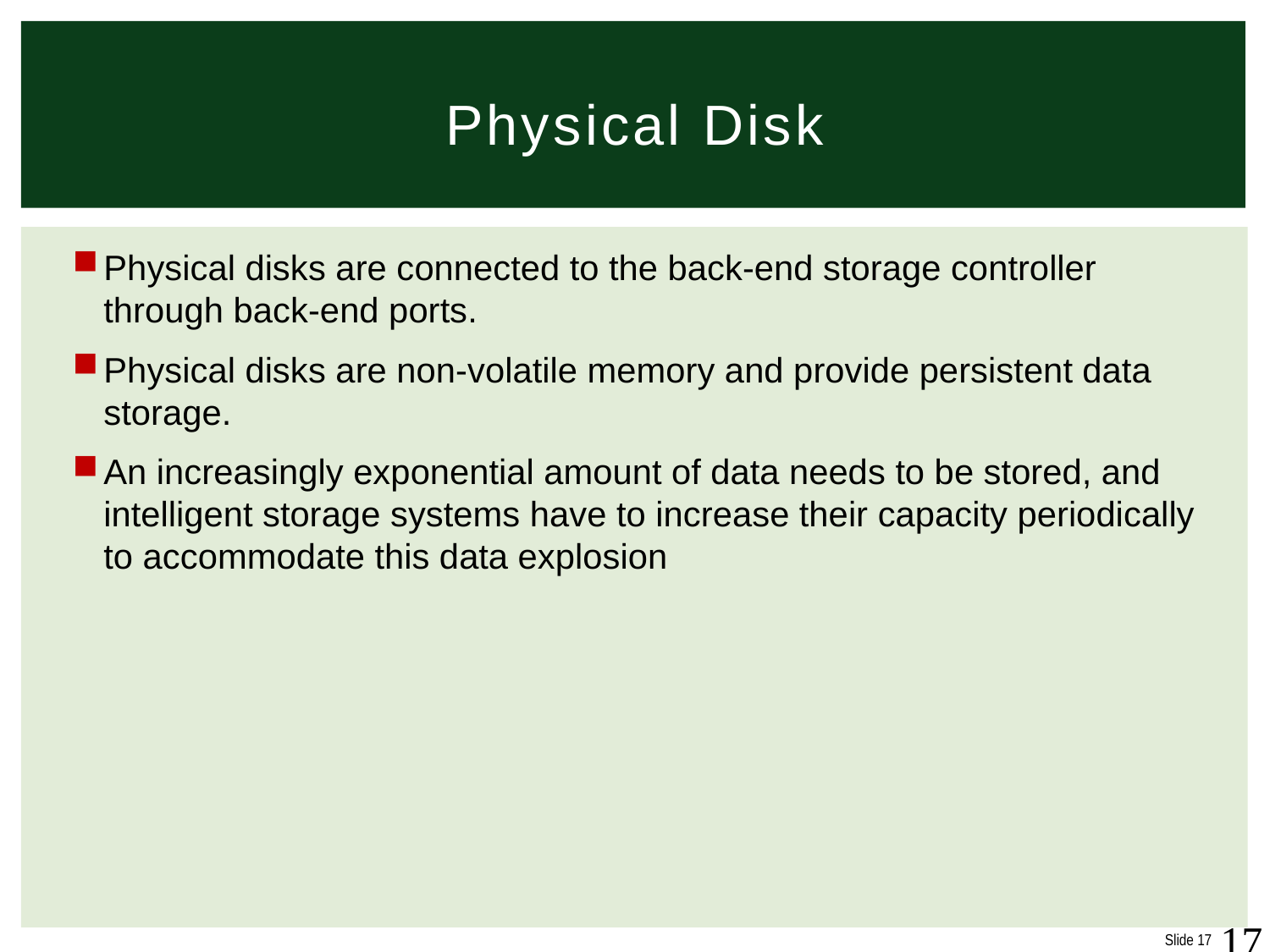

# Physical Disk
Physical disks are connected to the back-end storage controller through back-end ports.
Physical disks are non-volatile memory and provide persistent data storage.
An increasingly exponential amount of data needs to be stored, and intelligent storage systems have to increase their capacity periodically to accommodate this data explosion
17